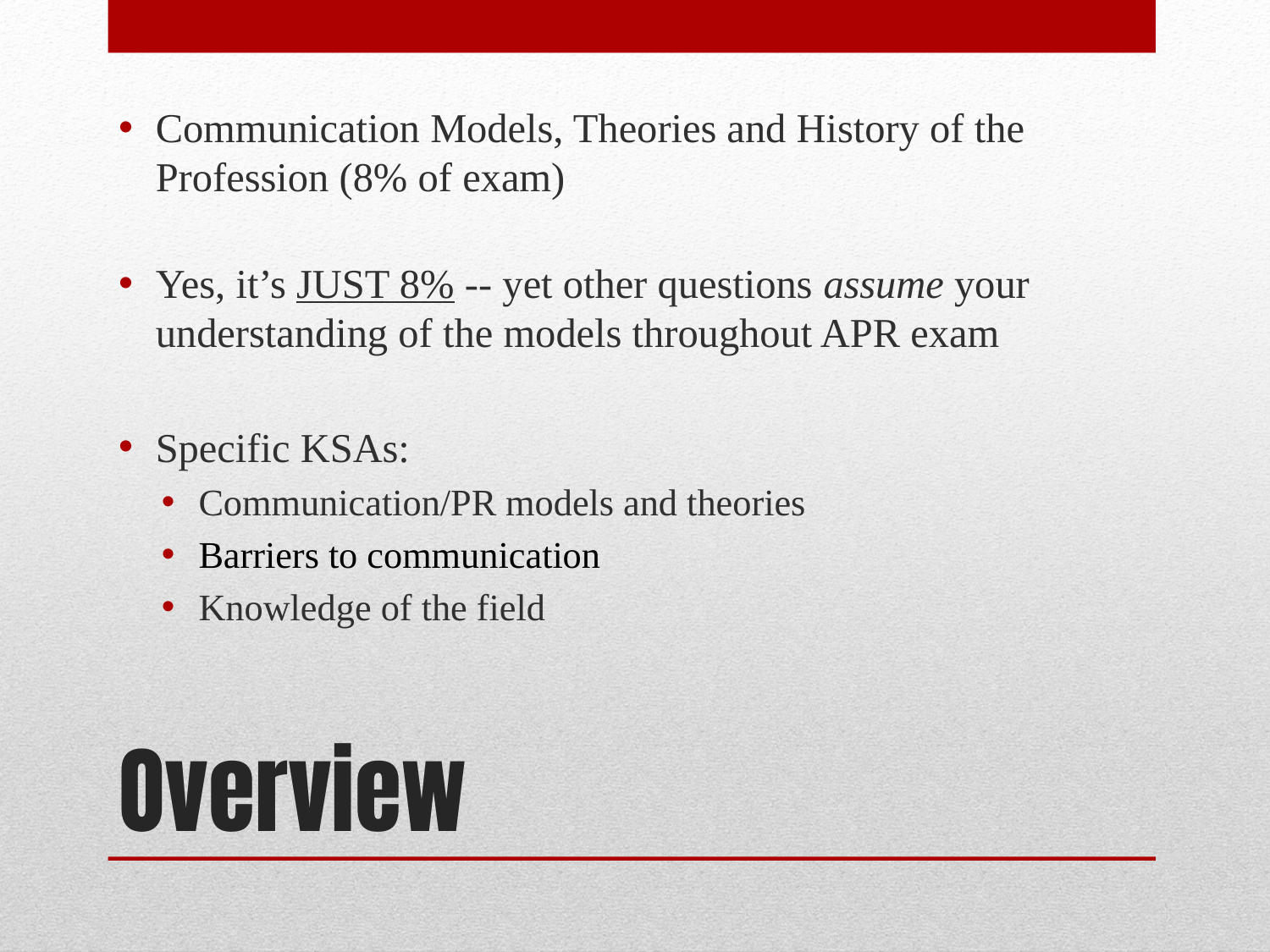

Communication Models, Theories and History of the Profession (8% of exam)
Yes, it’s JUST 8% -- yet other questions assume your understanding of the models throughout APR exam

Specific KSAs:
Communication/PR models and theories
Barriers to communication
Knowledge of the field
# Overview